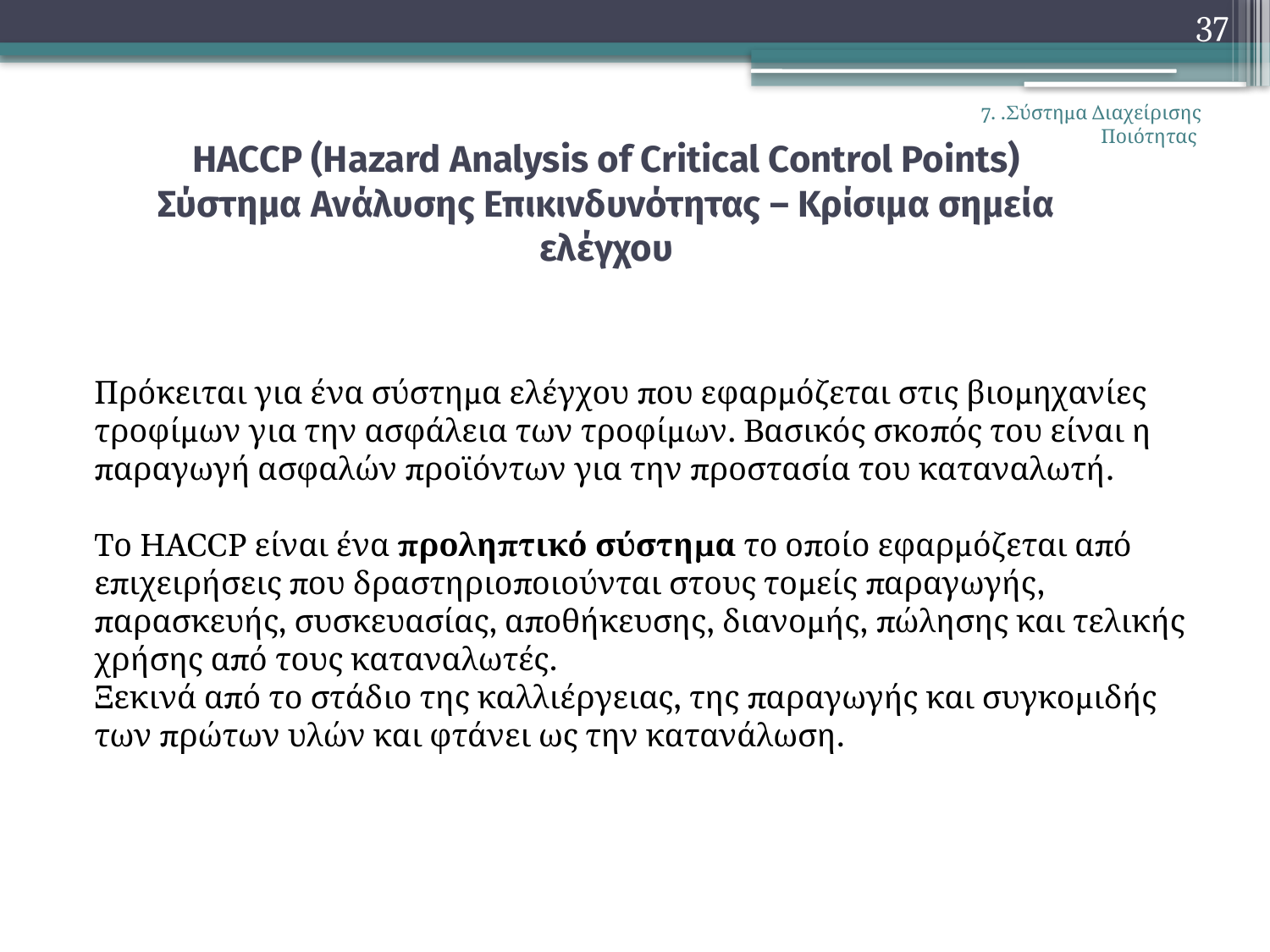

37
7. .Σύστημα Διαχείρισης Ποιότητας
# HACCP (Hazard Analysis of Critical Control Points) Σύστημα Ανάλυσης Επικινδυνότητας – Κρίσιμα σημεία ελέγχου
Πρόκειται για ένα σύστημα ελέγχου που εφαρμόζεται στις βιομηχανίες τροφίμων για την ασφάλεια των τροφίμων. Βασικός σκοπός του είναι η παραγωγή ασφαλών προϊόντων για την προστασία του καταναλωτή.

Το HACCP είναι ένα προληπτικό σύστημα το οποίο εφαρμόζεται από επιχειρήσεις που δραστηριοποιούνται στους τομείς παραγωγής, παρασκευής, συσκευασίας, αποθήκευσης, διανομής, πώλησης και τελικής χρήσης από τους καταναλωτές.
Ξεκινά από το στάδιο της καλλιέργειας, της παραγωγής και συγκομιδής των πρώτων υλών και φτάνει ως την κατανάλωση.